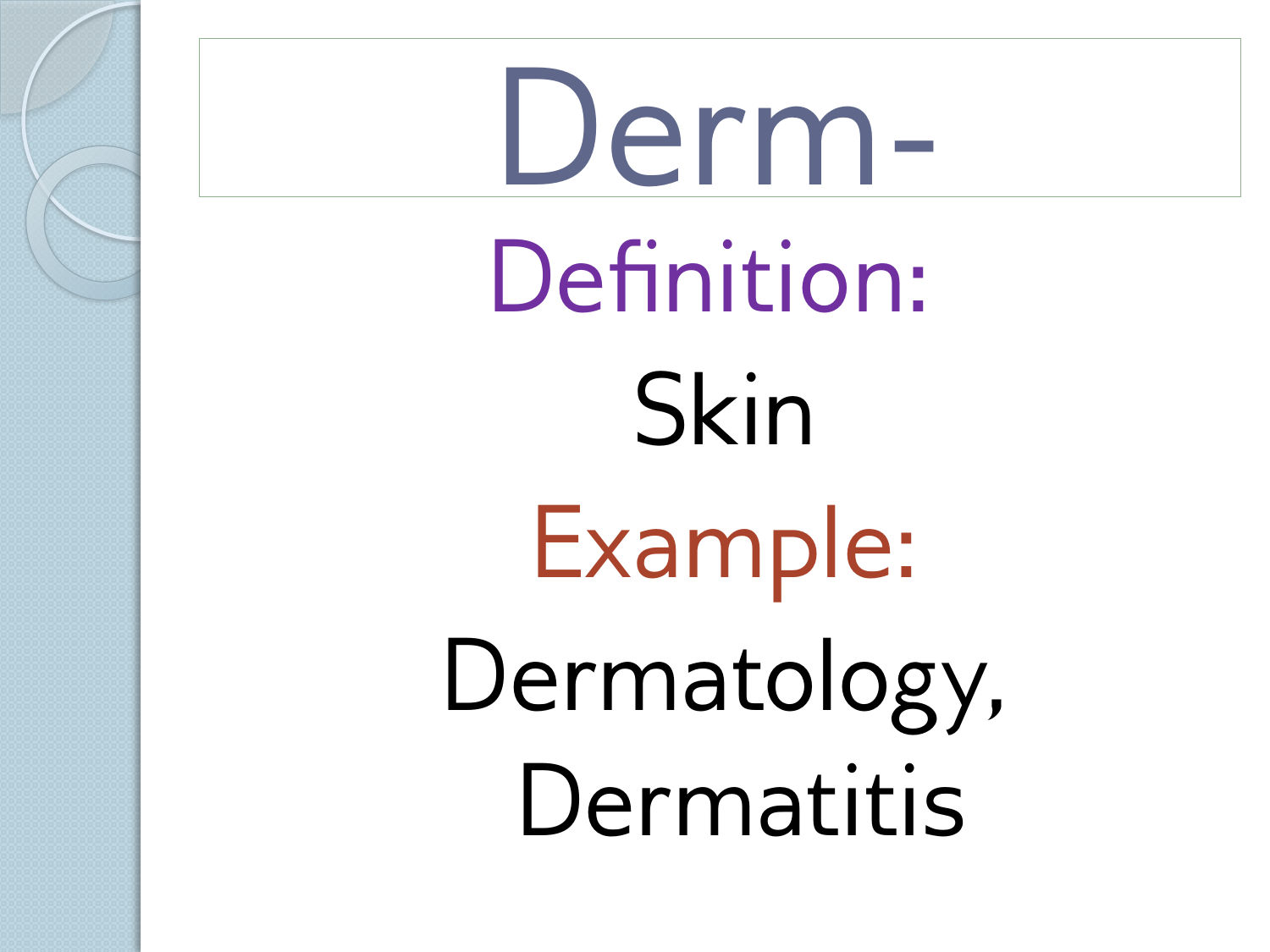

# Derm-
Definition:
Skin
Example:
Dermatology, Dermatitis